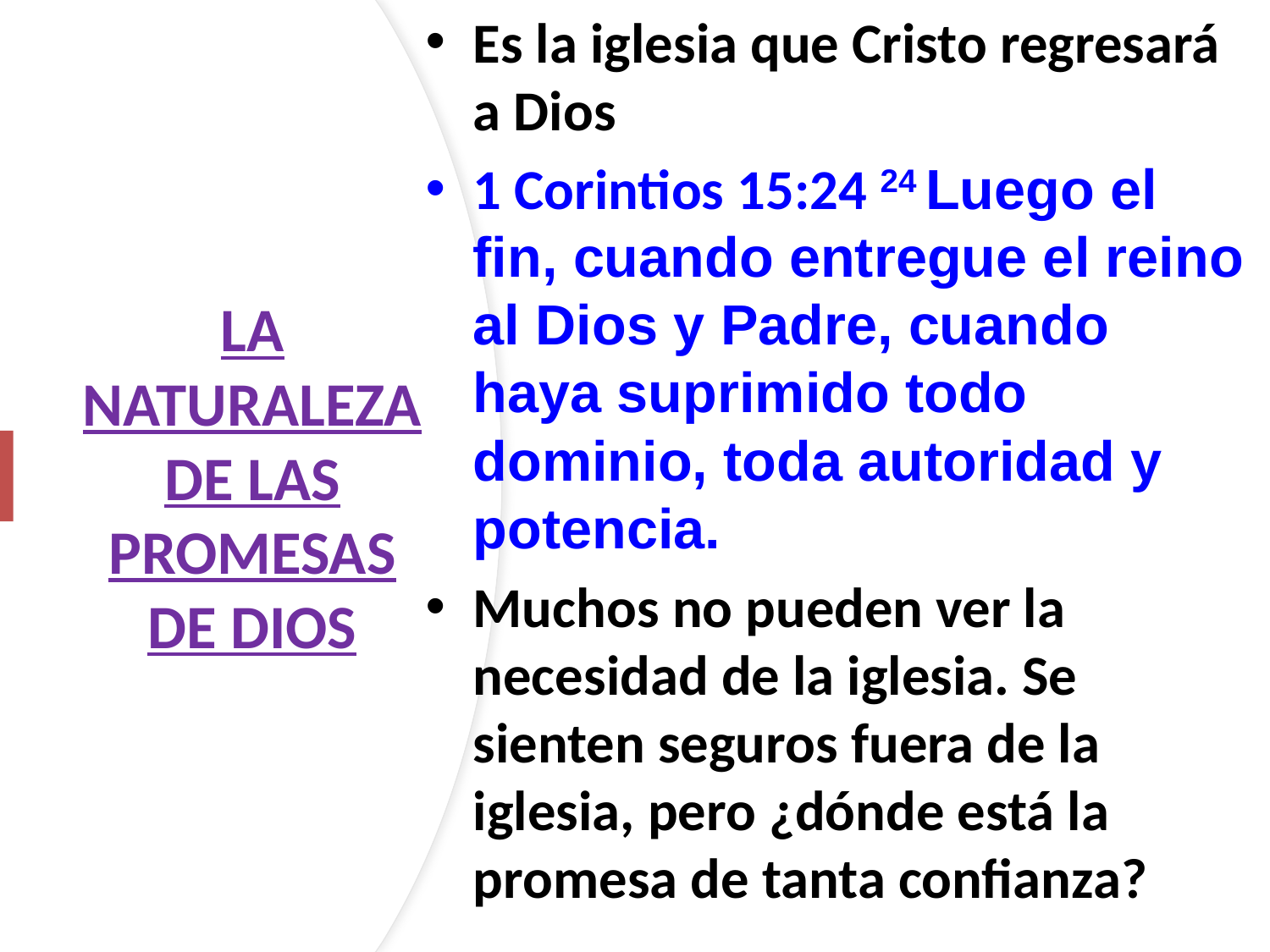

Es la iglesia que Cristo regresará a Dios
1 Corintios 15:24 24 Luego el fin, cuando entregue el reino al Dios y Padre, cuando haya suprimido todo dominio, toda autoridad y potencia.
Muchos no pueden ver la necesidad de la iglesia. Se sienten seguros fuera de la iglesia, pero ¿dónde está la promesa de tanta confianza?

# LA NATURALEZA DE LAS PROMESAS DE DIOS